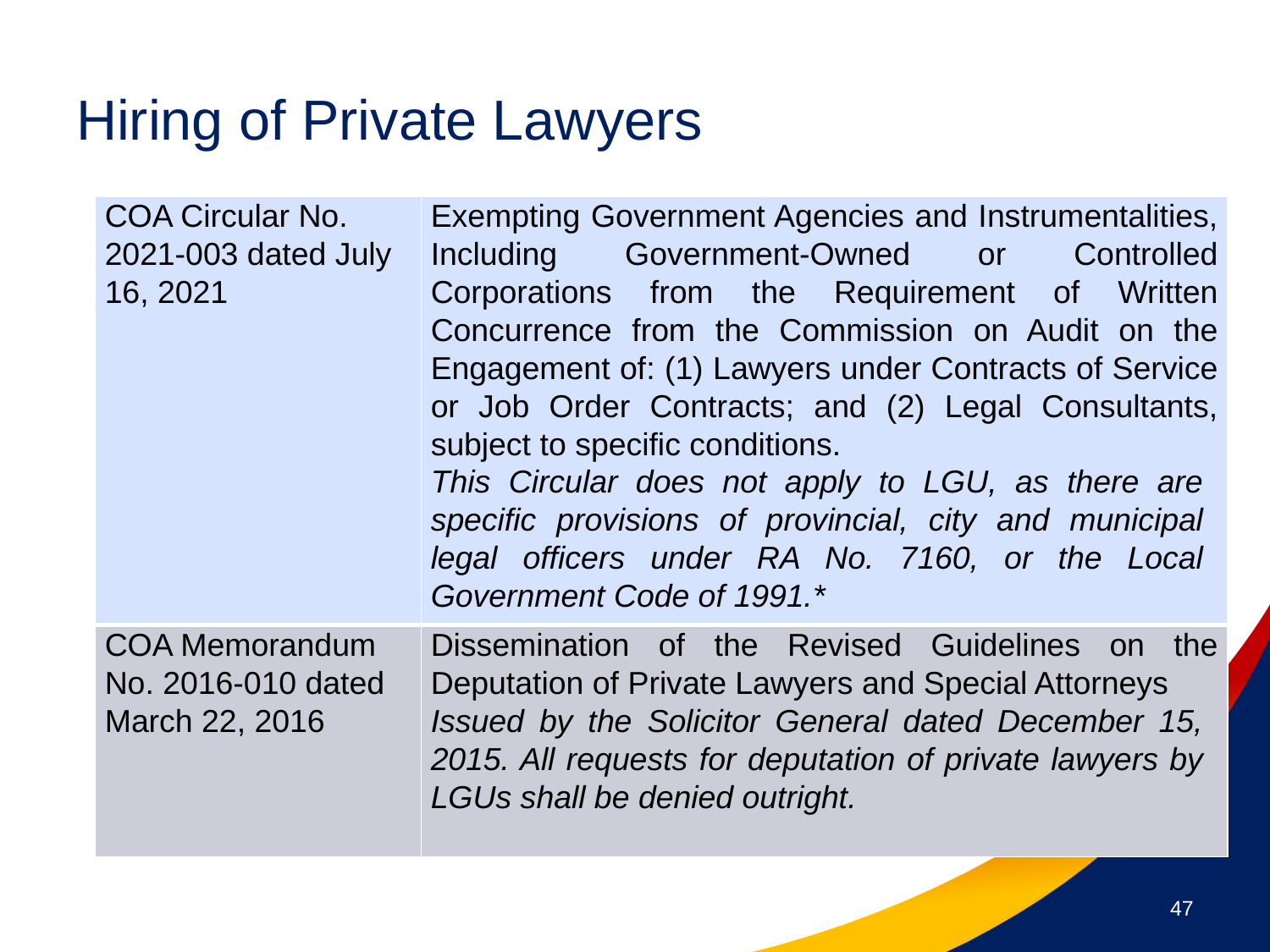

# Hiring of Private Lawyers
| COA Circular No. 2021-003 dated July 16, 2021 | Exempting Government Agencies and Instrumentalities, Including Government-Owned or Controlled Corporations from the Requirement of Written Concurrence from the Commission on Audit on the Engagement of: (1) Lawyers under Contracts of Service or Job Order Contracts; and (2) Legal Consultants, subject to specific conditions. This Circular does not apply to LGU, as there are specific provisions of provincial, city and municipal legal officers under RA No. 7160, or the Local Government Code of 1991.\* |
| --- | --- |
| COA Memorandum No. 2016-010 dated March 22, 2016 | Dissemination of the Revised Guidelines on the Deputation of Private Lawyers and Special Attorneys Issued by the Solicitor General dated December 15, 2015. All requests for deputation of private lawyers by LGUs shall be denied outright. |
47